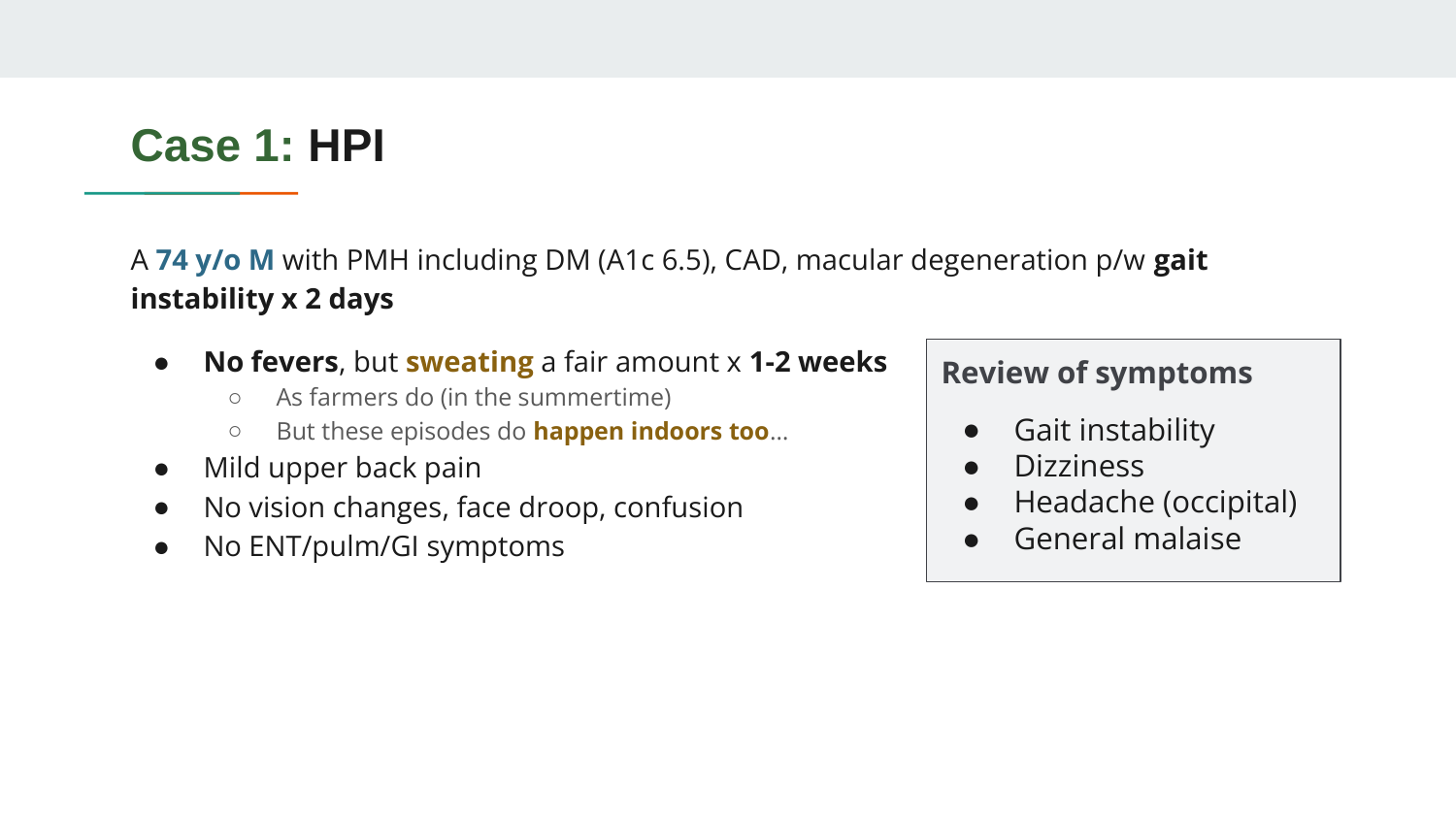

# Case 1: HPI
A 74 y/o M with PMH including DM (A1c 6.5), CAD, macular degeneration p/w gait instability x 2 days
No fevers, but sweating a fair amount x 1-2 weeks
As farmers do (in the summertime)
But these episodes do happen indoors too…
Mild upper back pain
No vision changes, face droop, confusion
No ENT/pulm/GI symptoms
Review of symptoms
Gait instability
Dizziness
Headache (occipital)
General malaise